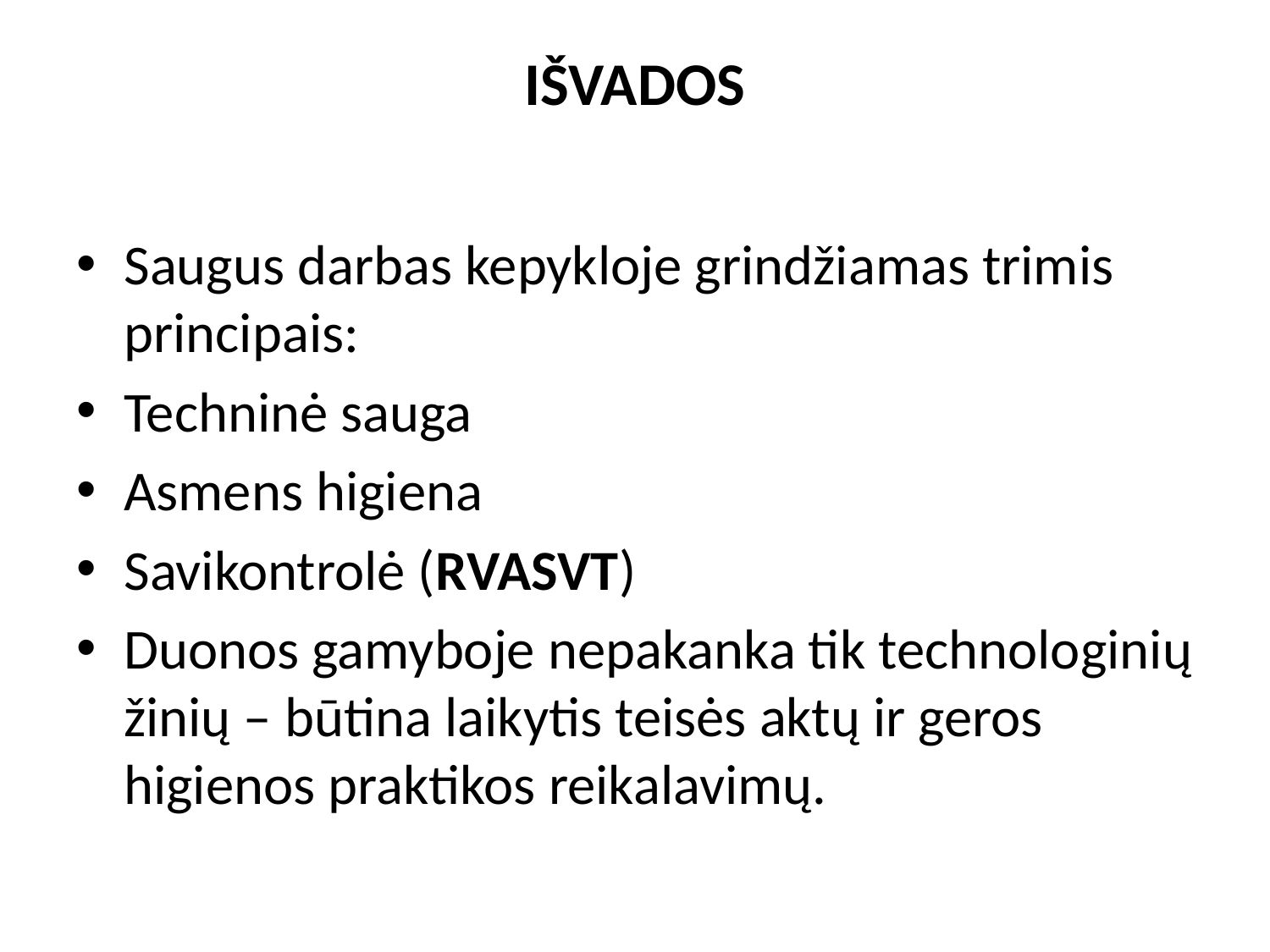

# IŠVADOS
Saugus darbas kepykloje grindžiamas trimis principais:
Techninė sauga
Asmens higiena
Savikontrolė (RVASVT)
Duonos gamyboje nepakanka tik technologinių žinių – būtina laikytis teisės aktų ir geros higienos praktikos reikalavimų.